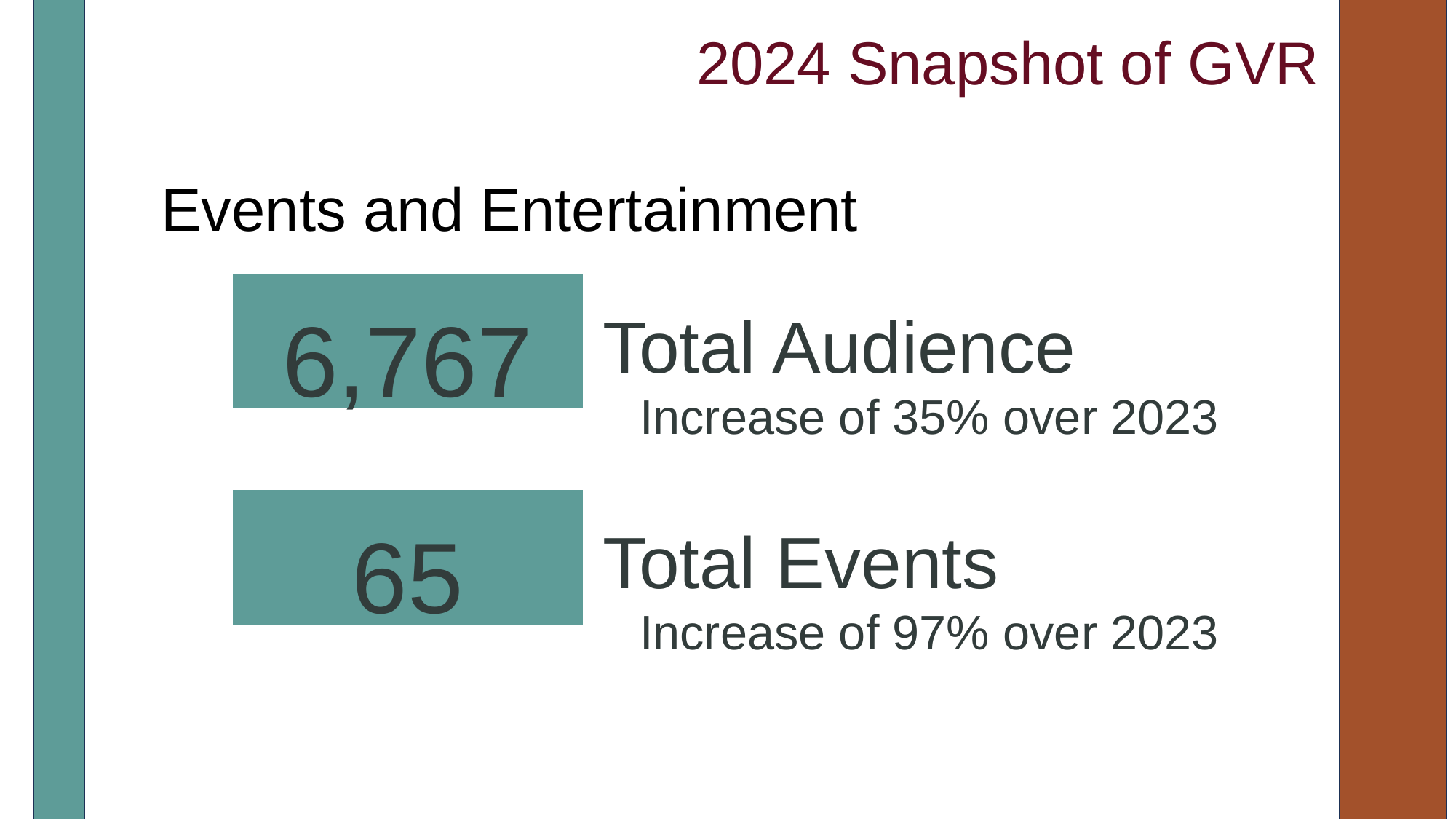

2024 Snapshot of GVR
GVR by the Numbers
Events and Entertainment
6,767
Total Audience

Increase of 35% over 2023
65
Total Events

March 28 at 6pm
Increase of 97% over 2023